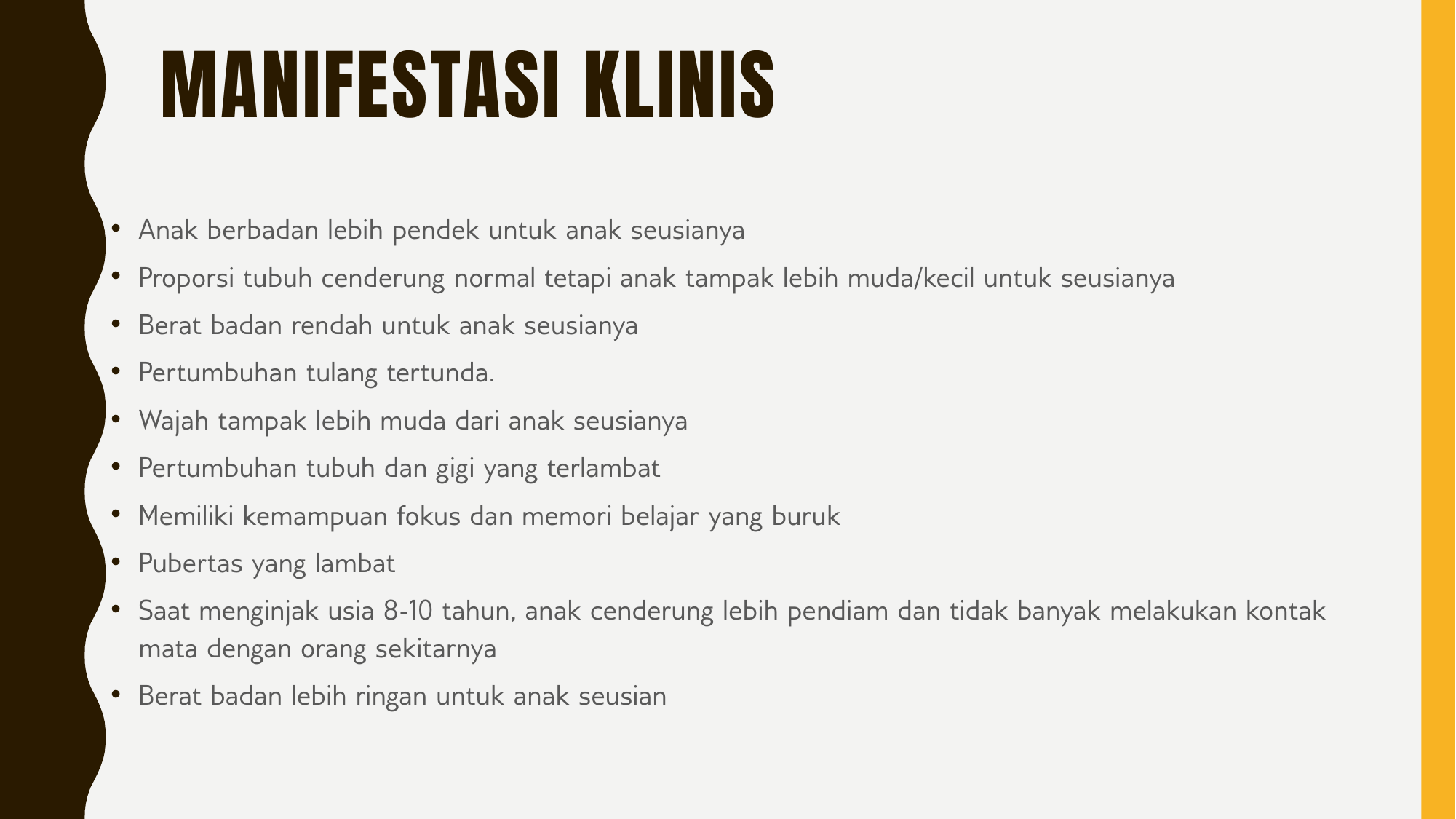

# Manifestasi Klinis
Anak berbadan lebih pendek untuk anak seusianya
Proporsi tubuh cenderung normal tetapi anak tampak lebih muda/kecil untuk seusianya
Berat badan rendah untuk anak seusianya
Pertumbuhan tulang tertunda.
Wajah tampak lebih muda dari anak seusianya
Pertumbuhan tubuh dan gigi yang terlambat
Memiliki kemampuan fokus dan memori belajar yang buruk
Pubertas yang lambat
Saat menginjak usia 8-10 tahun, anak cenderung lebih pendiam dan tidak banyak melakukan kontak mata dengan orang sekitarnya
Berat badan lebih ringan untuk anak seusian